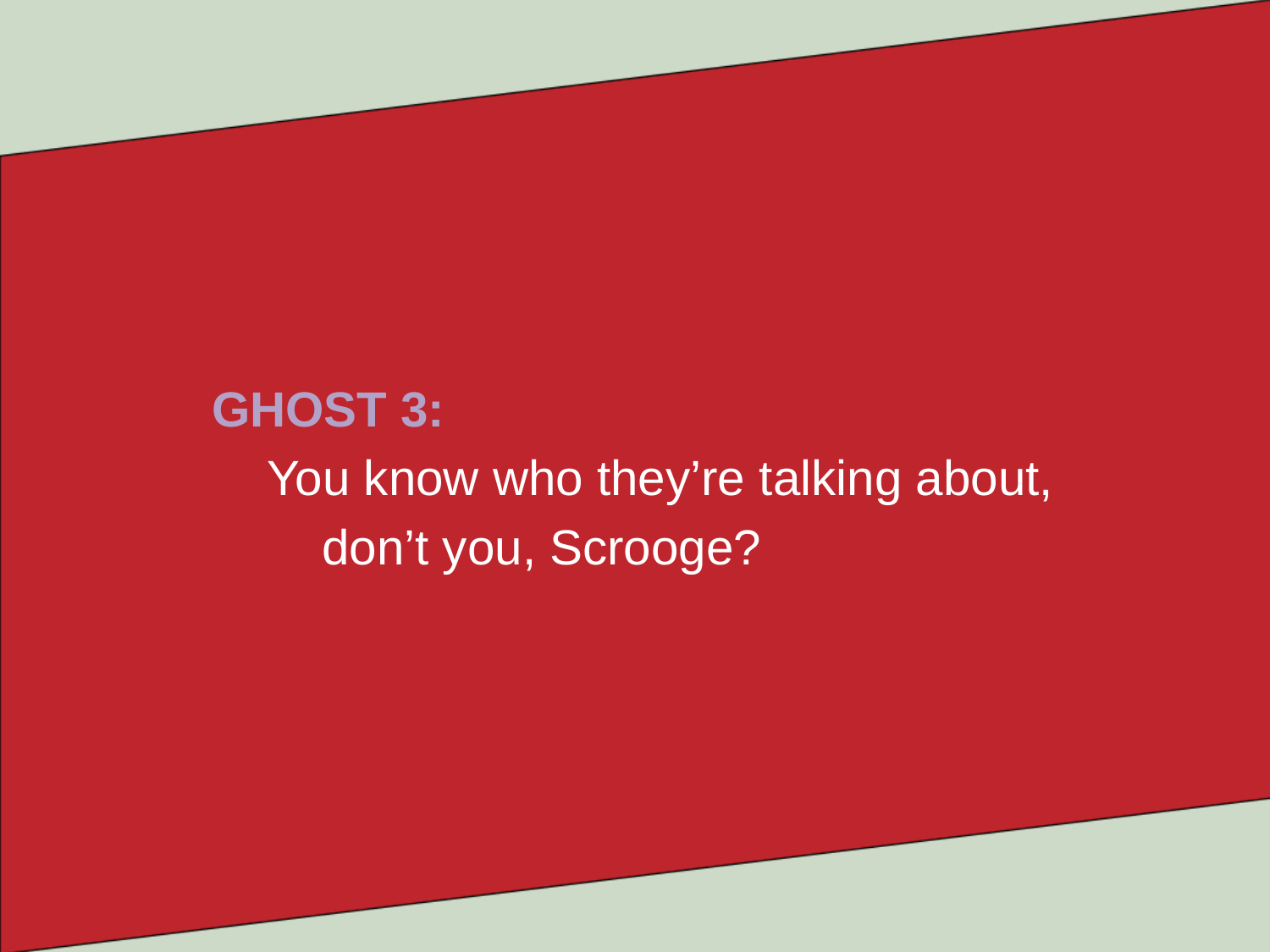

GHOST 3:
    You know who they’re talking about,
        don’t you, Scrooge?